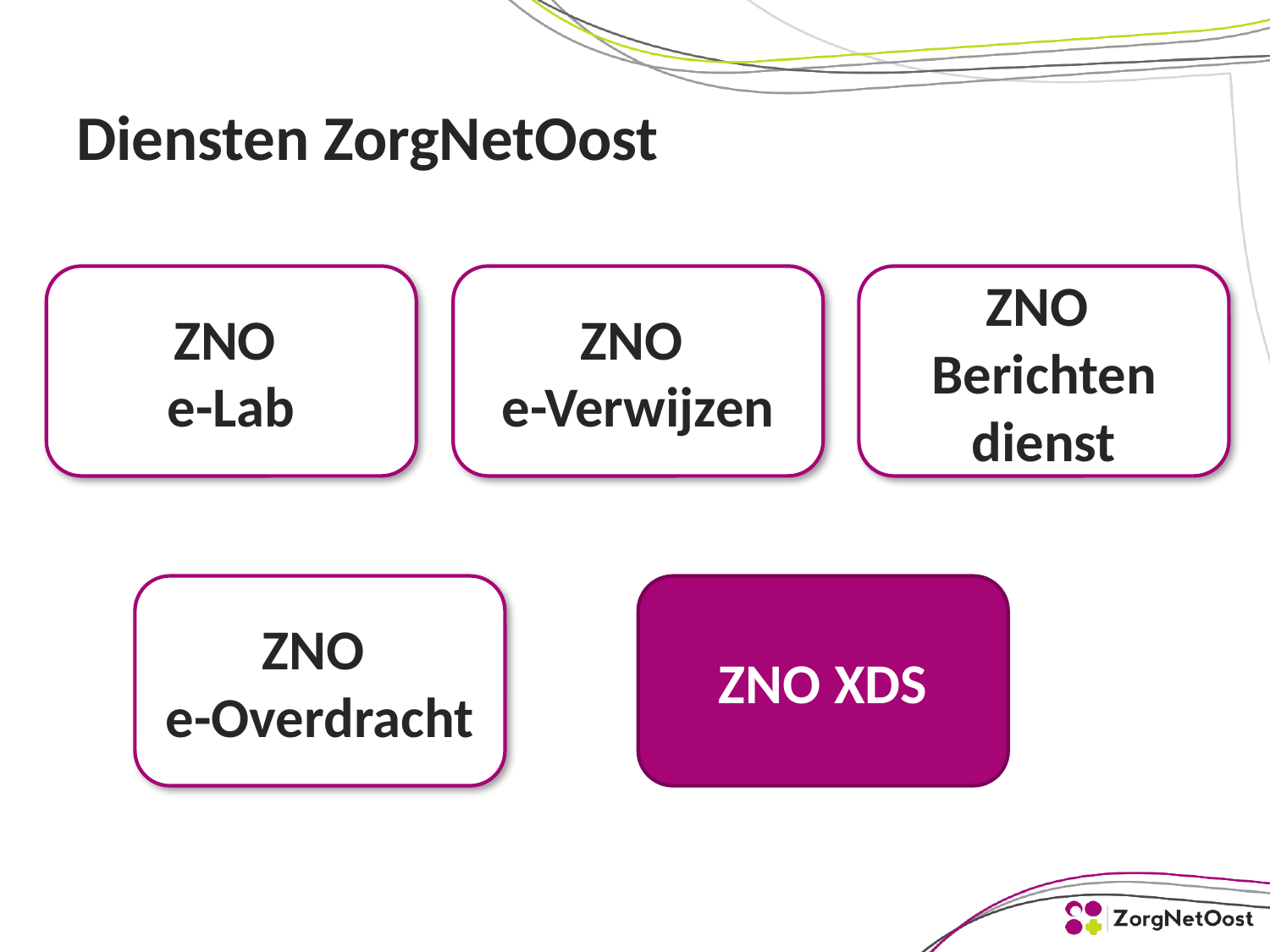

# Diensten ZorgNetOost
ZNO
e-Lab
ZNO
e-Verwijzen
ZNO
Berichten
dienst
ZNO
e-Overdracht
ZNO XDS